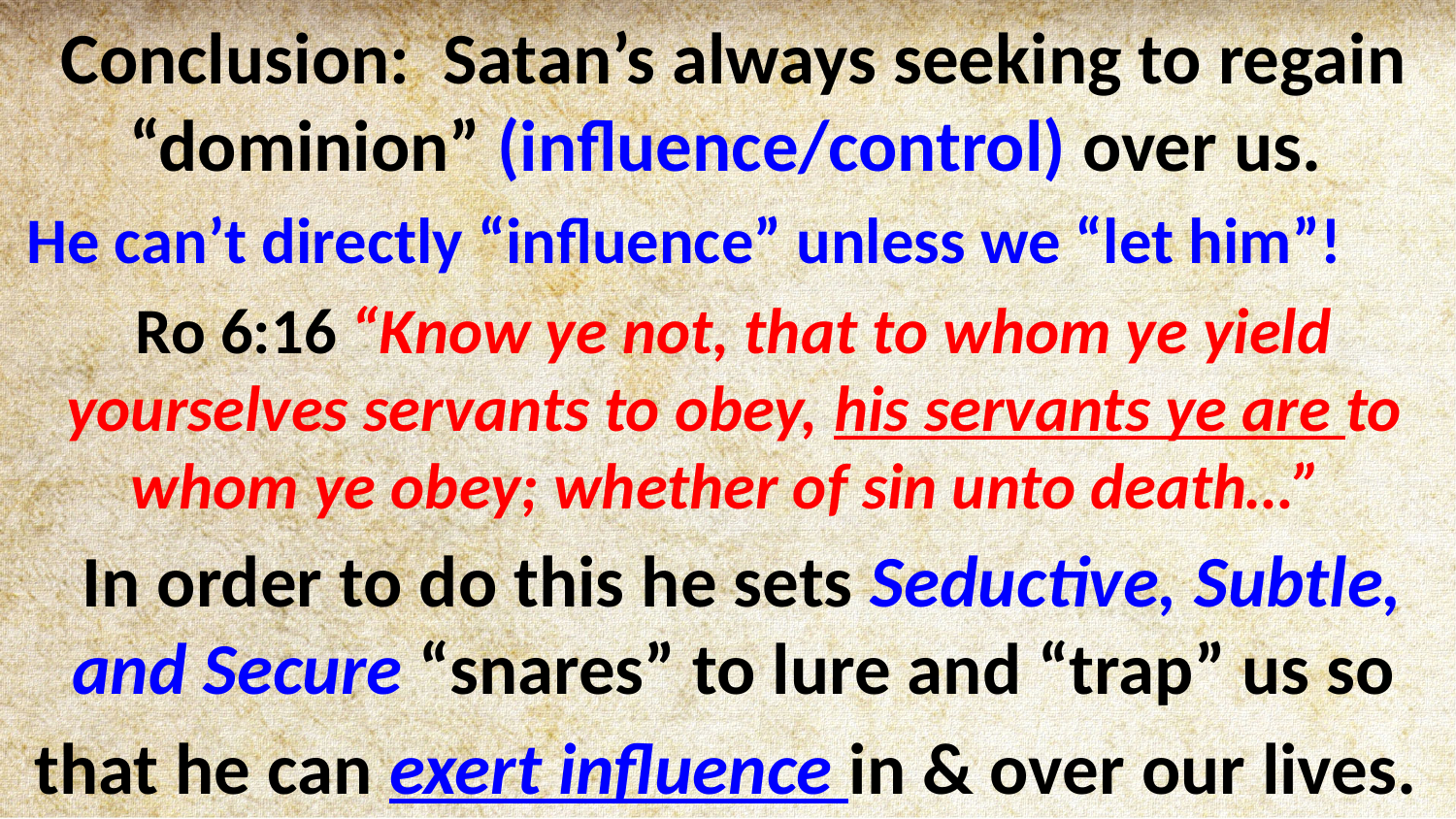

Conclusion:  Satan’s always seeking to regain “dominion” (influence/control) over us.
He can’t directly “influence” unless we “let him”!
Ro 6:16 “Know ye not, that to whom ye yield yourselves servants to obey, his servants ye are to whom ye obey; whether of sin unto death…”
 In order to do this he sets Seductive, Subtle, and Secure “snares” to lure and “trap” us so
that he can exert influence in & over our lives.